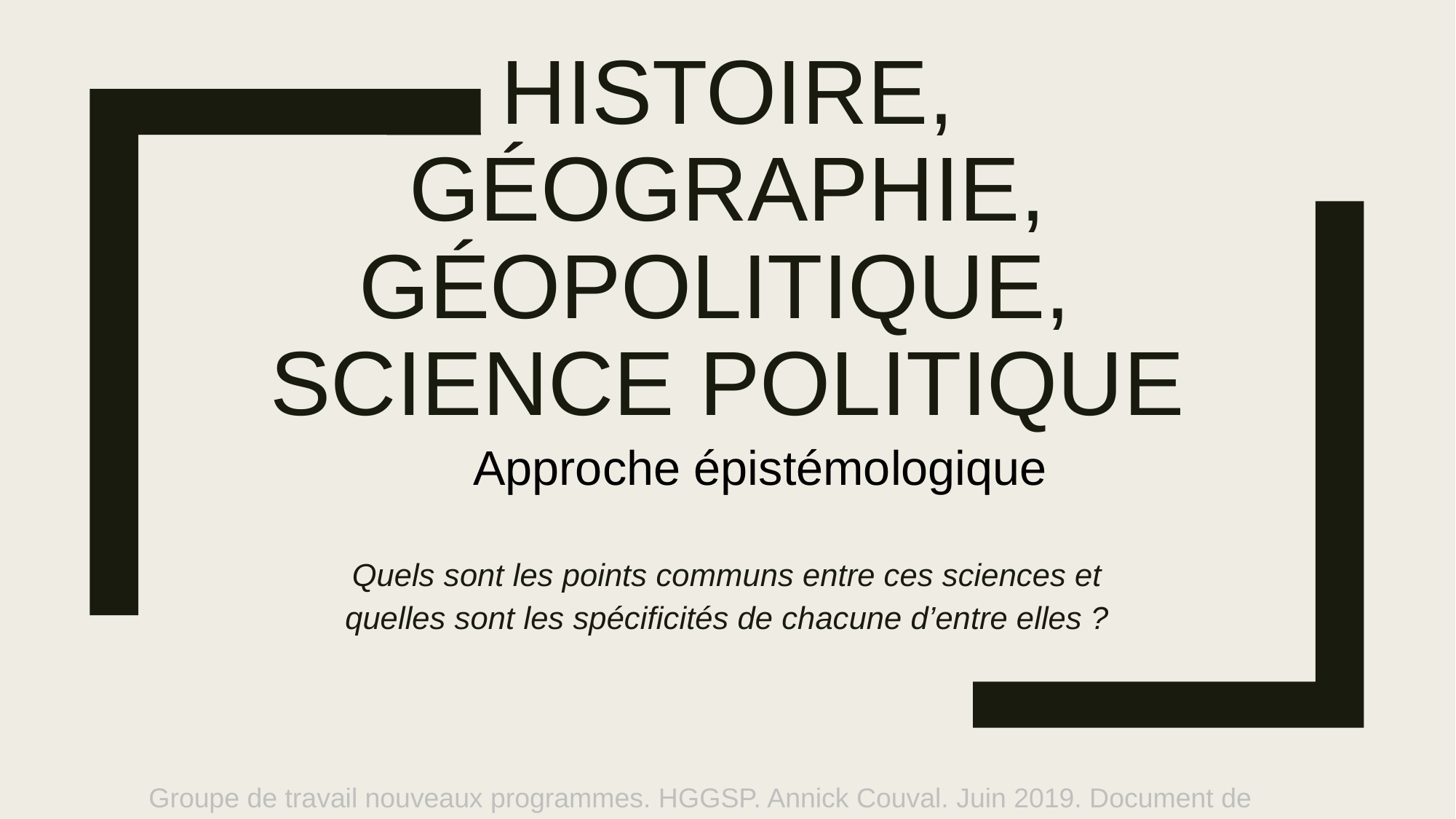

# Histoire, géographie, géopolitique, science politique
Approche épistémologique
Quels sont les points communs entre ces sciences et quelles sont les spécificités de chacune d’entre elles ?

Groupe de travail nouveaux programmes. HGGSP. Annick Couval. Juin 2019. Document de travail